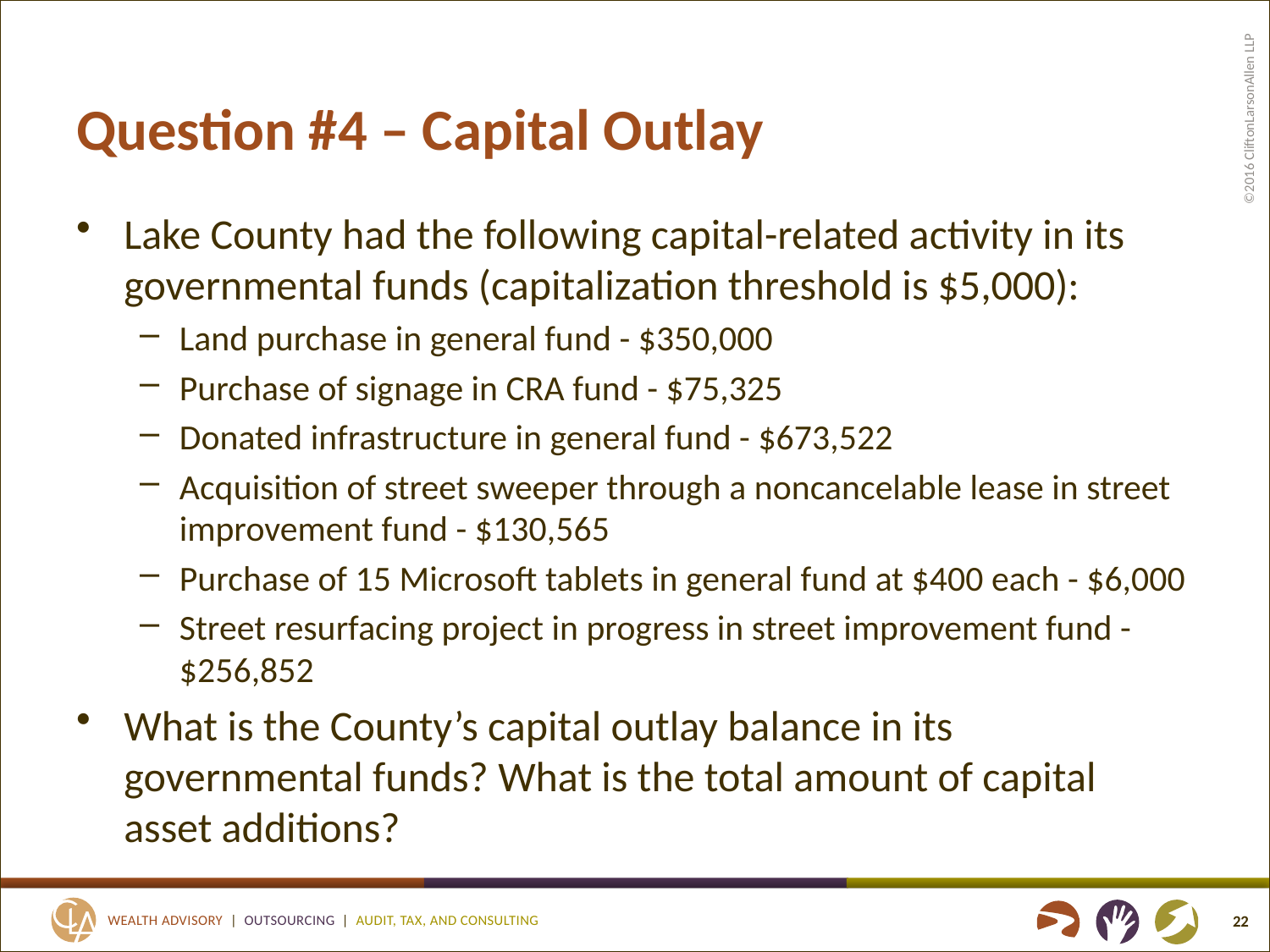

# Question #4 – Capital Outlay
Lake County had the following capital-related activity in its governmental funds (capitalization threshold is $5,000):
Land purchase in general fund - $350,000
Purchase of signage in CRA fund - $75,325
Donated infrastructure in general fund - $673,522
Acquisition of street sweeper through a noncancelable lease in street improvement fund - $130,565
Purchase of 15 Microsoft tablets in general fund at $400 each - $6,000
Street resurfacing project in progress in street improvement fund - $256,852
What is the County’s capital outlay balance in its governmental funds? What is the total amount of capital asset additions?

22